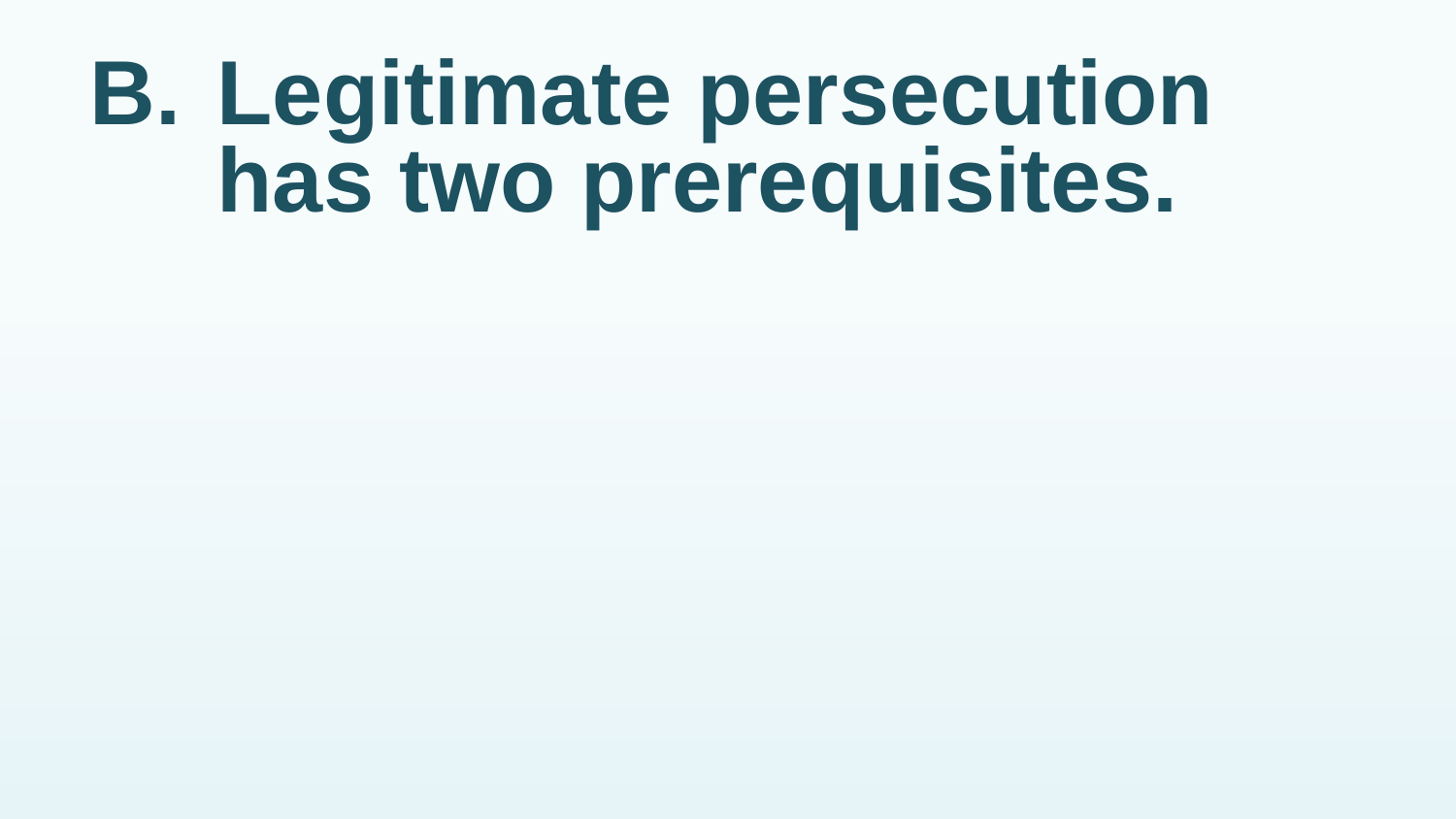

# B.	Legitimate persecution has two prerequisites.